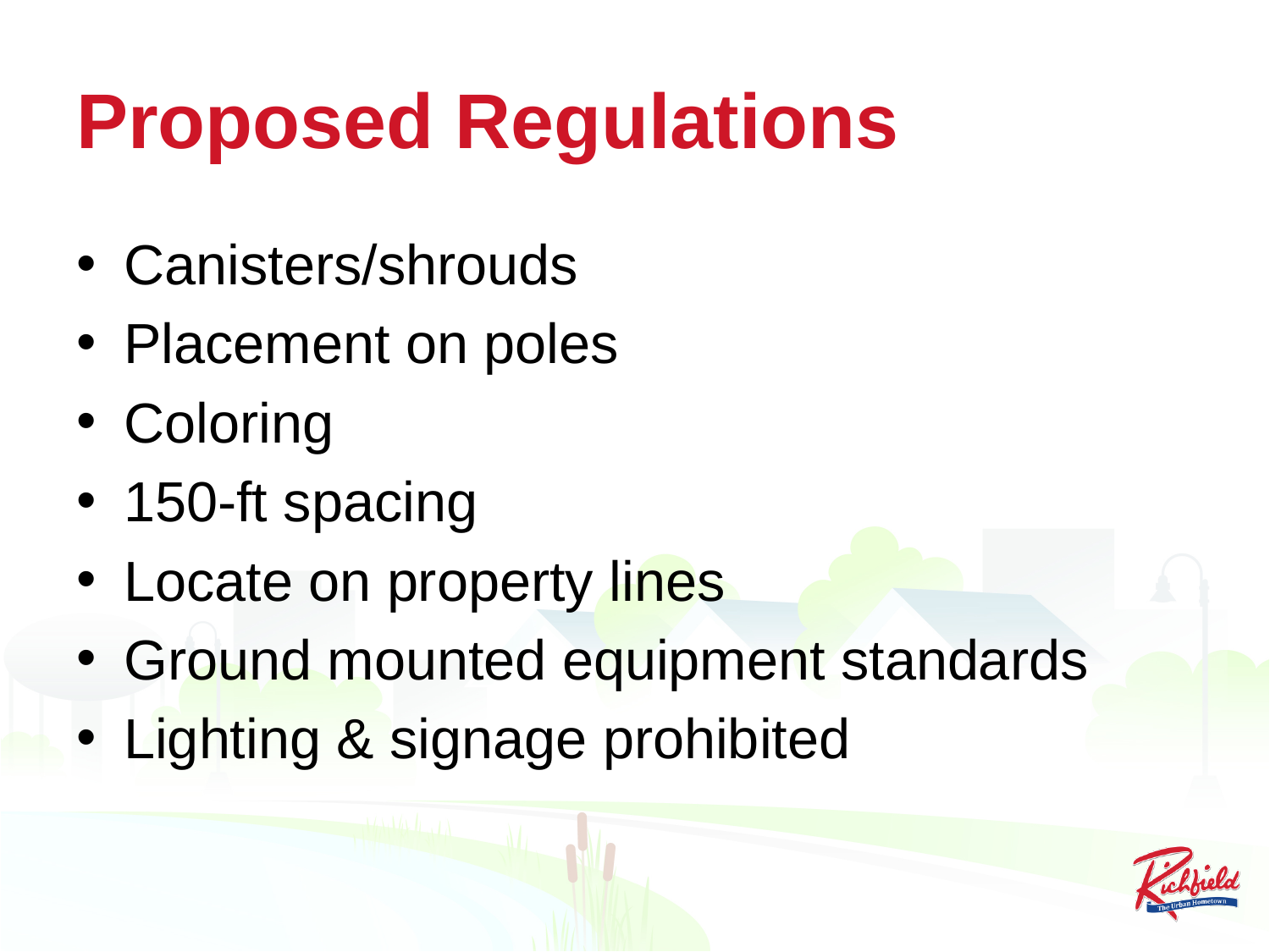

# Proposed Regulations
Canisters/shrouds
Placement on poles
Coloring
150-ft spacing
Locate on property lines
Ground mounted equipment standards
Lighting & signage prohibited